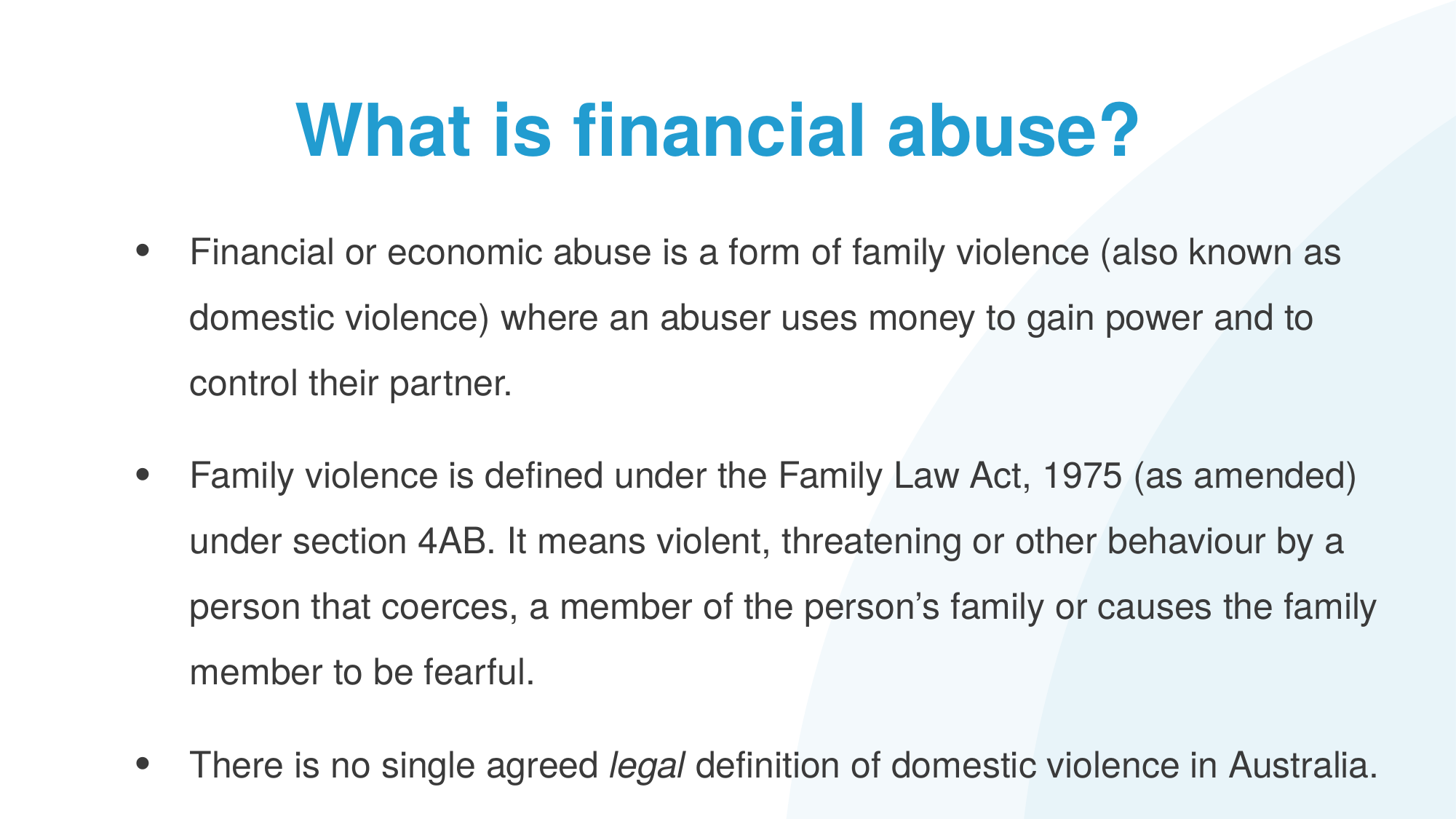

# What is financial abuse?
Financial or economic abuse is a form of family violence (also known as domestic violence) where an abuser uses money to gain power and to control their partner.
Family violence is defined under the Family Law Act, 1975 (as amended) under section 4AB. It means violent, threatening or other behaviour by a person that coerces, a member of the person’s family or causes the family member to be fearful.
There is no single agreed legal definition of domestic violence in Australia.